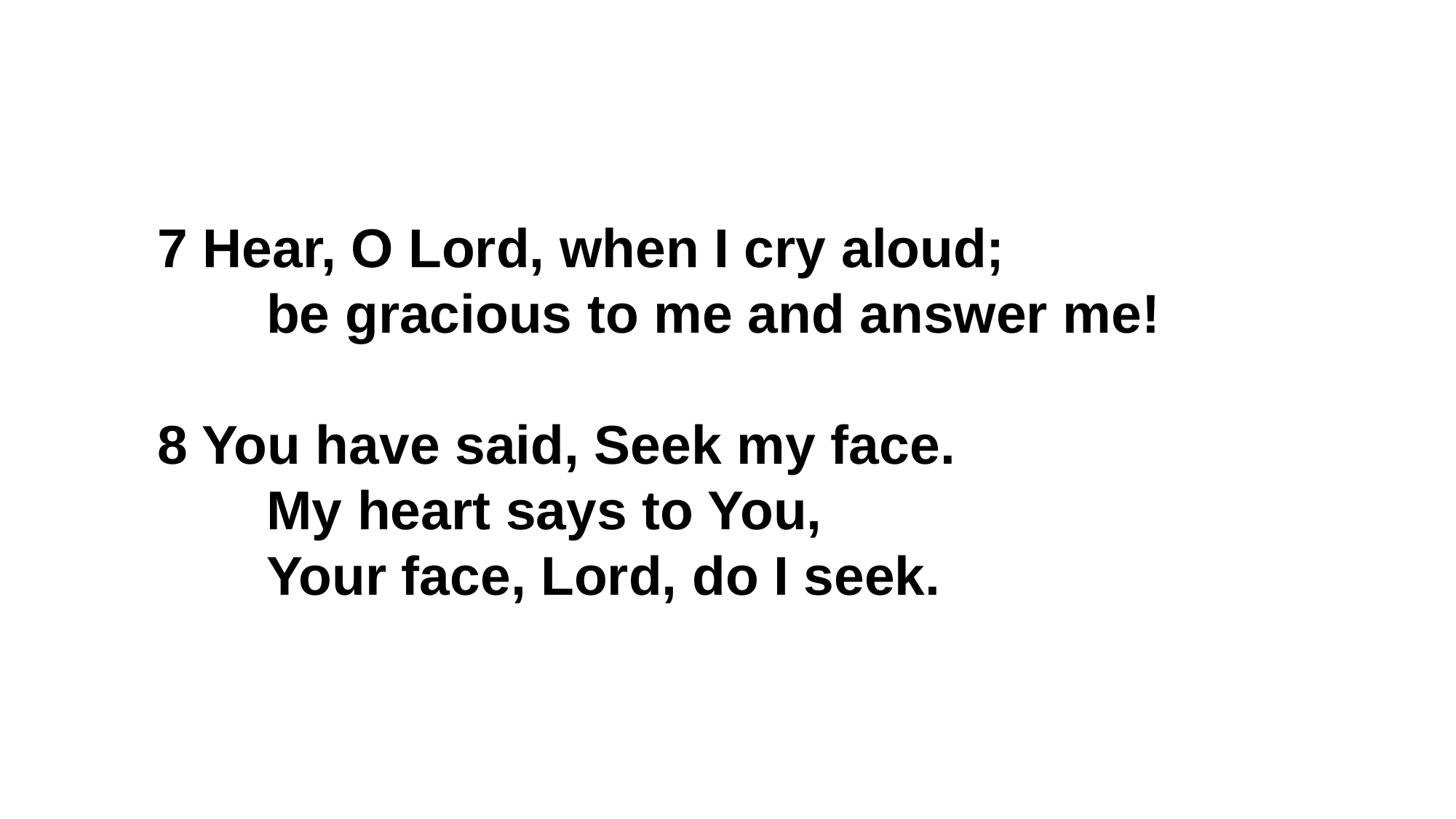

7 Hear, O Lord, when I cry aloud;
	be gracious to me and answer me!

8 You have said, Seek my face.
	My heart says to You,
	Your face, Lord, do I seek.